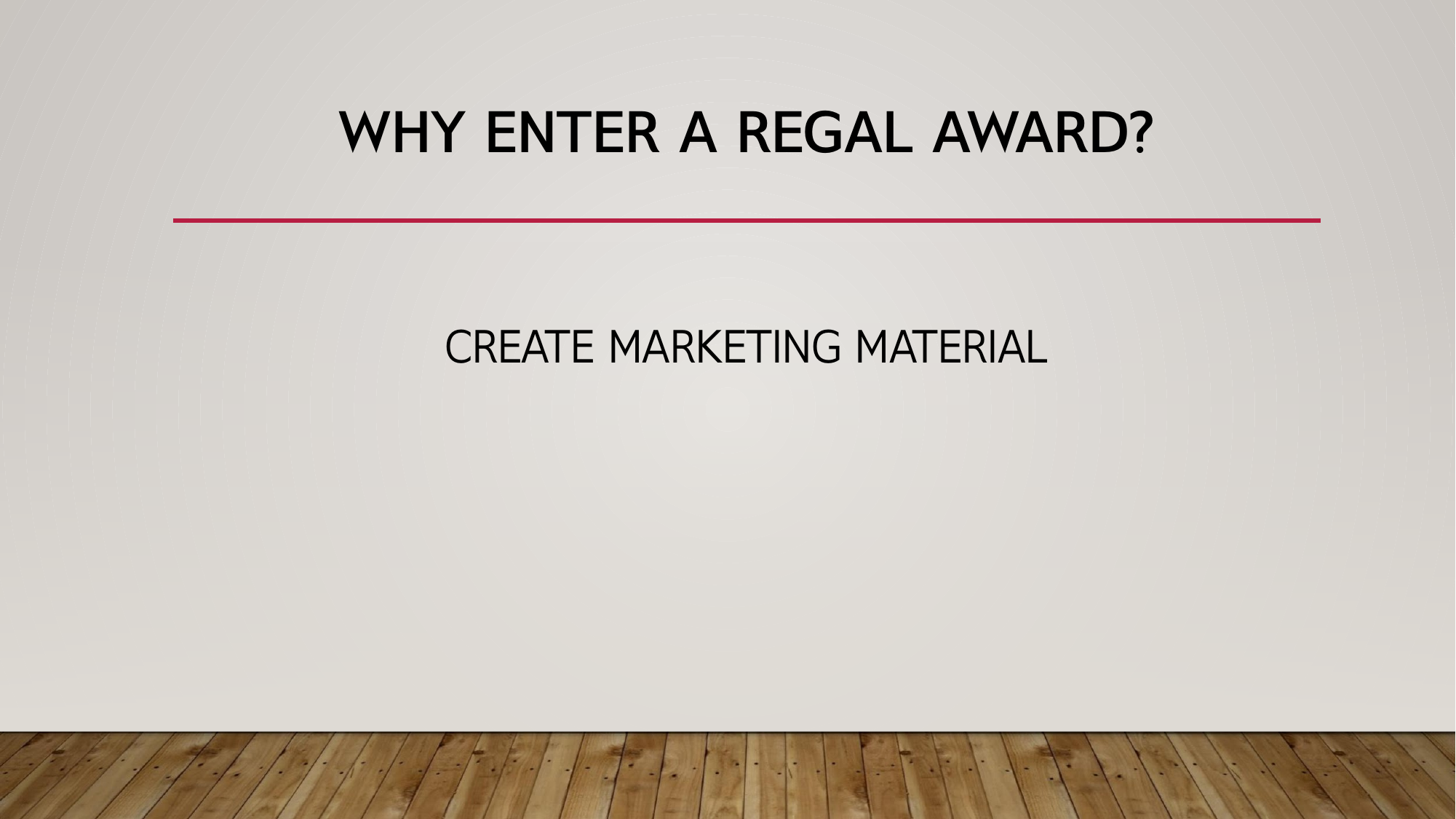

# WHY ENTER A REGAL AWARD?

CREATE MARKETING MATERIAL